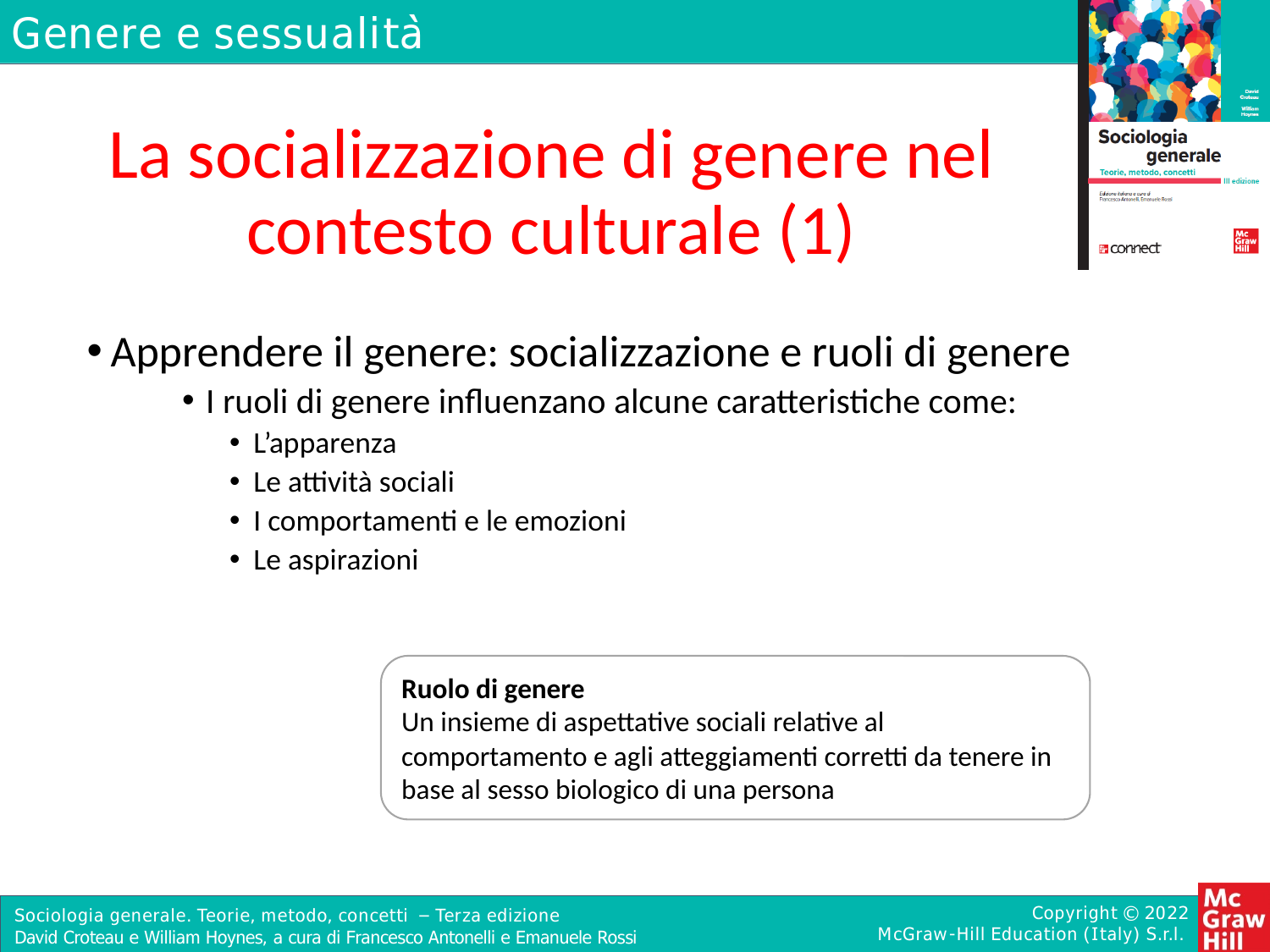

# La socializzazione di genere nel contesto culturale (1)
Apprendere il genere: socializzazione e ruoli di genere
I ruoli di genere influenzano alcune caratteristiche come:
L’apparenza
Le attività sociali
I comportamenti e le emozioni
Le aspirazioni
Ruolo di genere
Un insieme di aspettative sociali relative al comportamento e agli atteggiamenti corretti da tenere in base al sesso biologico di una persona